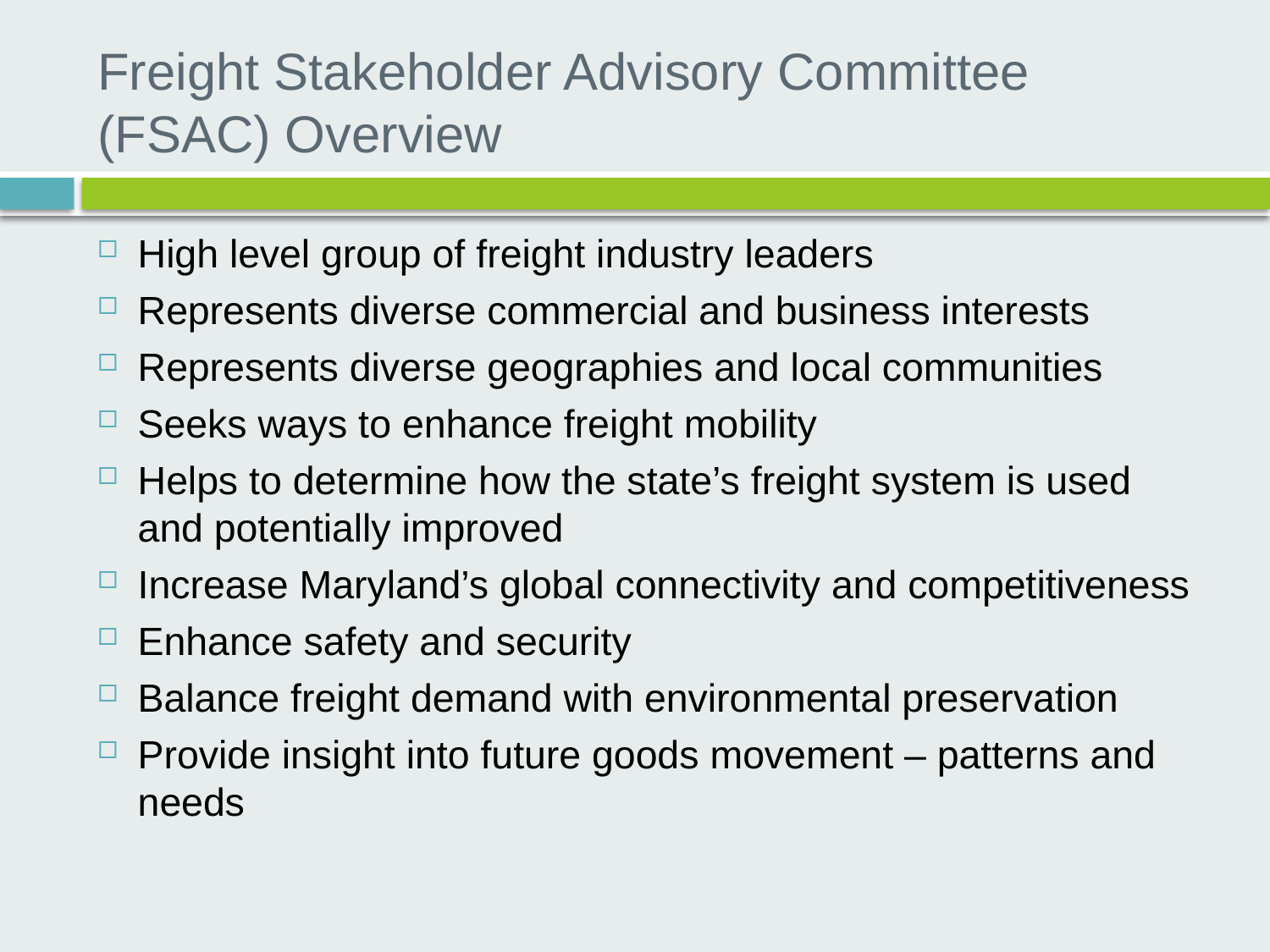

# Freight Stakeholder Advisory Committee (FSAC) Overview
High level group of freight industry leaders
Represents diverse commercial and business interests
Represents diverse geographies and local communities
Seeks ways to enhance freight mobility
Helps to determine how the state’s freight system is used and potentially improved
Increase Maryland’s global connectivity and competitiveness
Enhance safety and security
Balance freight demand with environmental preservation
Provide insight into future goods movement – patterns and needs